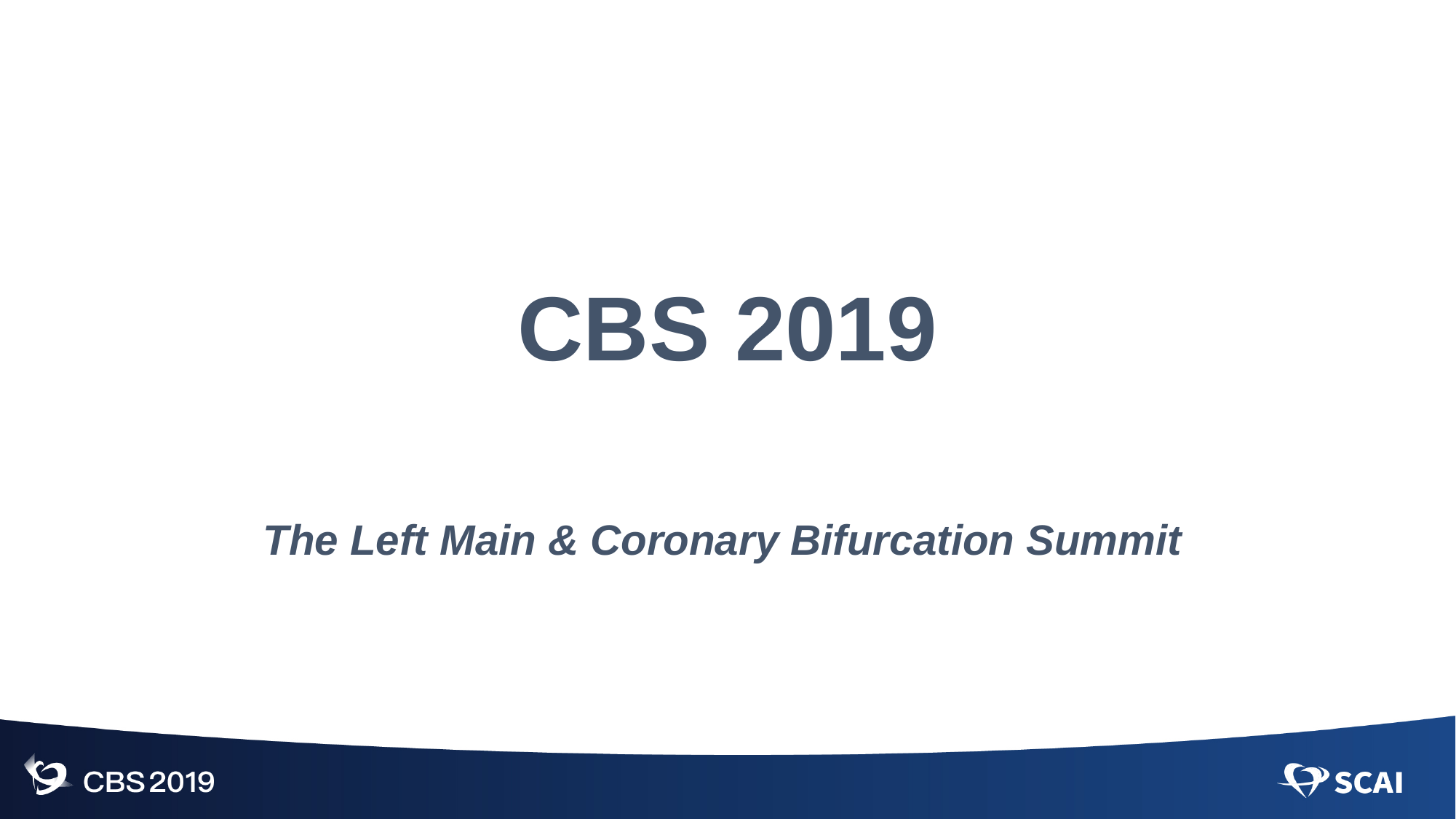

# CBS 2019
The Left Main & Coronary Bifurcation Summit